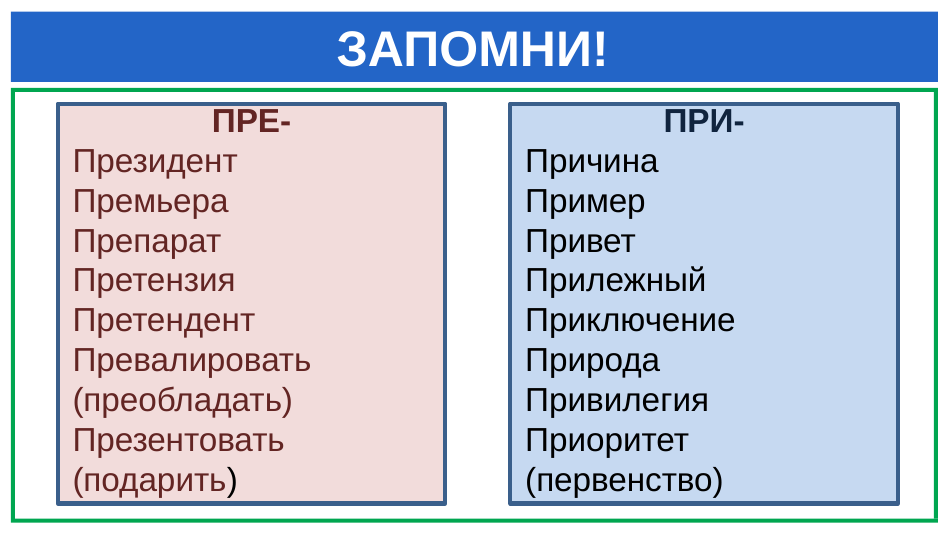

# ЗАПОМНИ!

ПРЕ-
Президент
Премьера
Препарат
Претензия
Претендент
Превалировать (преобладать)
Презентовать (подарить)

ПРИ-
Причина
Пример
Привет
Прилежный
Приключение
Природа
Привилегия
Приоритет (первенство)